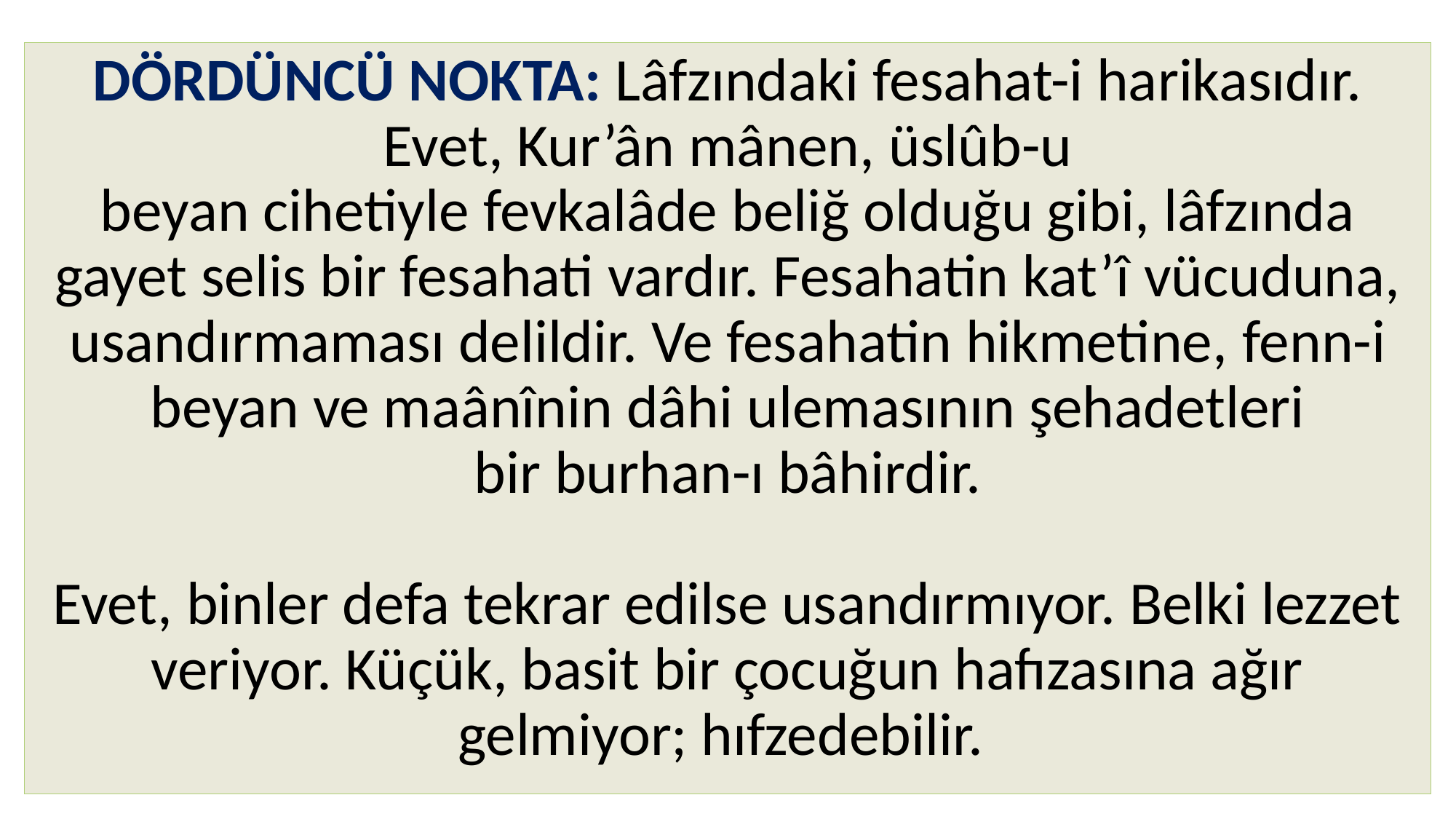

#
DÖRDÜNCÜ NOKTA: Lâfzındaki fesahat-i harikasıdır. Evet, Kur’ân mânen, üslûb-u beyan cihetiyle fevkalâde beliğ olduğu gibi, lâfzında gayet selis bir fesahati vardır. Fesahatin kat’î vücuduna, usandırmaması delildir. Ve fesahatin hikmetine, fenn-i beyan ve maânînin dâhi ulemasının şehadetleri bir burhan-ı bâhirdir.
Evet, binler defa tekrar edilse usandırmıyor. Belki lezzet veriyor. Küçük, basit bir çocuğun hafızasına ağır gelmiyor; hıfzedebilir.